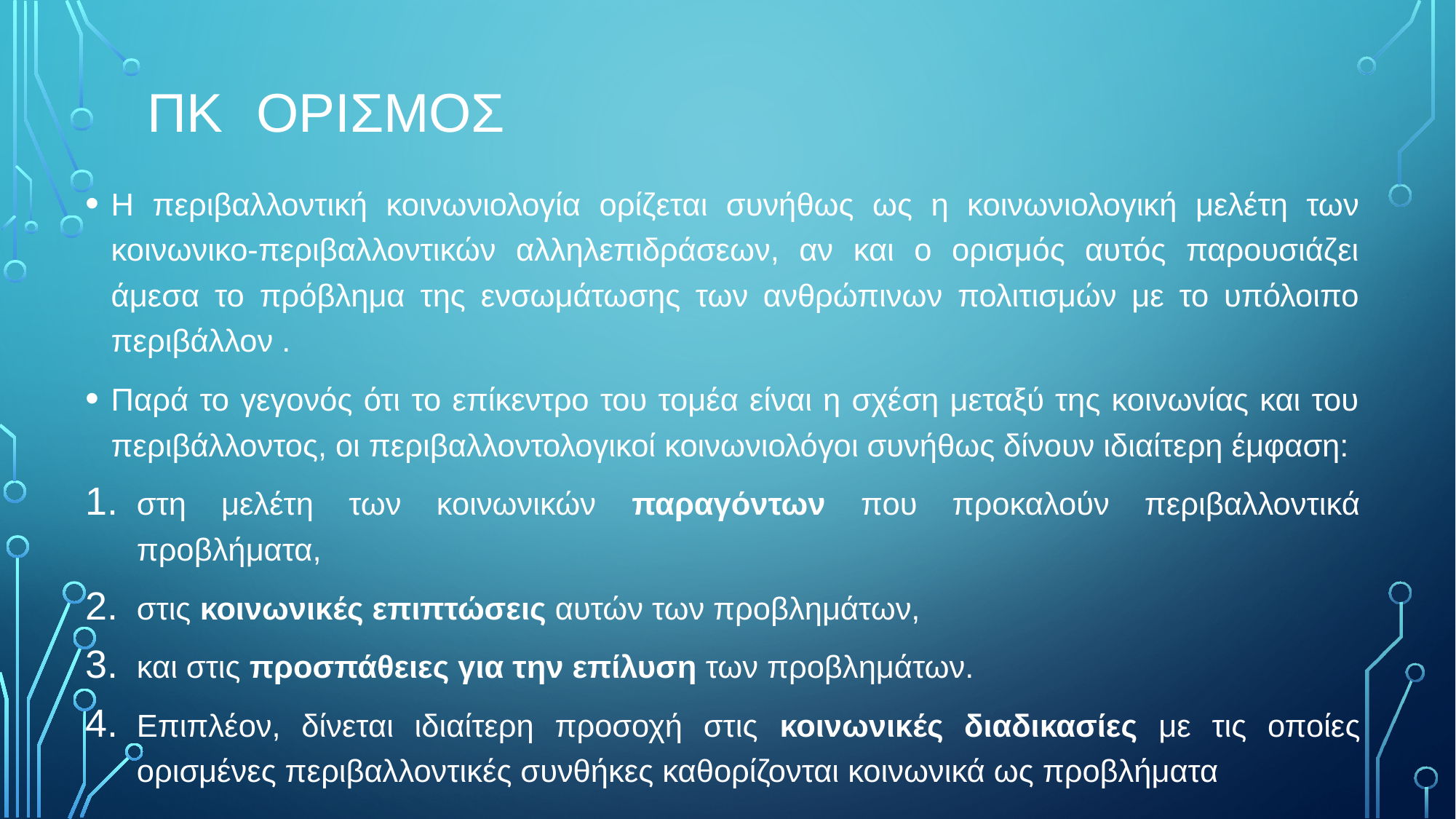

# ΠΚ 	Ορισμοσ
Η περιβαλλοντική κοινωνιολογία ορίζεται συνήθως ως η κοινωνιολογική μελέτη των κοινωνικο-περιβαλλοντικών αλληλεπιδράσεων, αν και ο ορισμός αυτός παρουσιάζει άμεσα το πρόβλημα της ενσωμάτωσης των ανθρώπινων πολιτισμών με το υπόλοιπο περιβάλλον .
Παρά το γεγονός ότι το επίκεντρο του τομέα είναι η σχέση μεταξύ της κοινωνίας και του περιβάλλοντος, οι περιβαλλοντολογικοί κοινωνιολόγοι συνήθως δίνουν ιδιαίτερη έμφαση:
στη μελέτη των κοινωνικών παραγόντων που προκαλούν περιβαλλοντικά προβλήματα,
στις κοινωνικές επιπτώσεις αυτών των προβλημάτων,
και στις προσπάθειες για την επίλυση των προβλημάτων.
Επιπλέον, δίνεται ιδιαίτερη προσοχή στις κοινωνικές διαδικασίες με τις οποίες ορισμένες περιβαλλοντικές συνθήκες καθορίζονται κοινωνικά ως προβλήματα